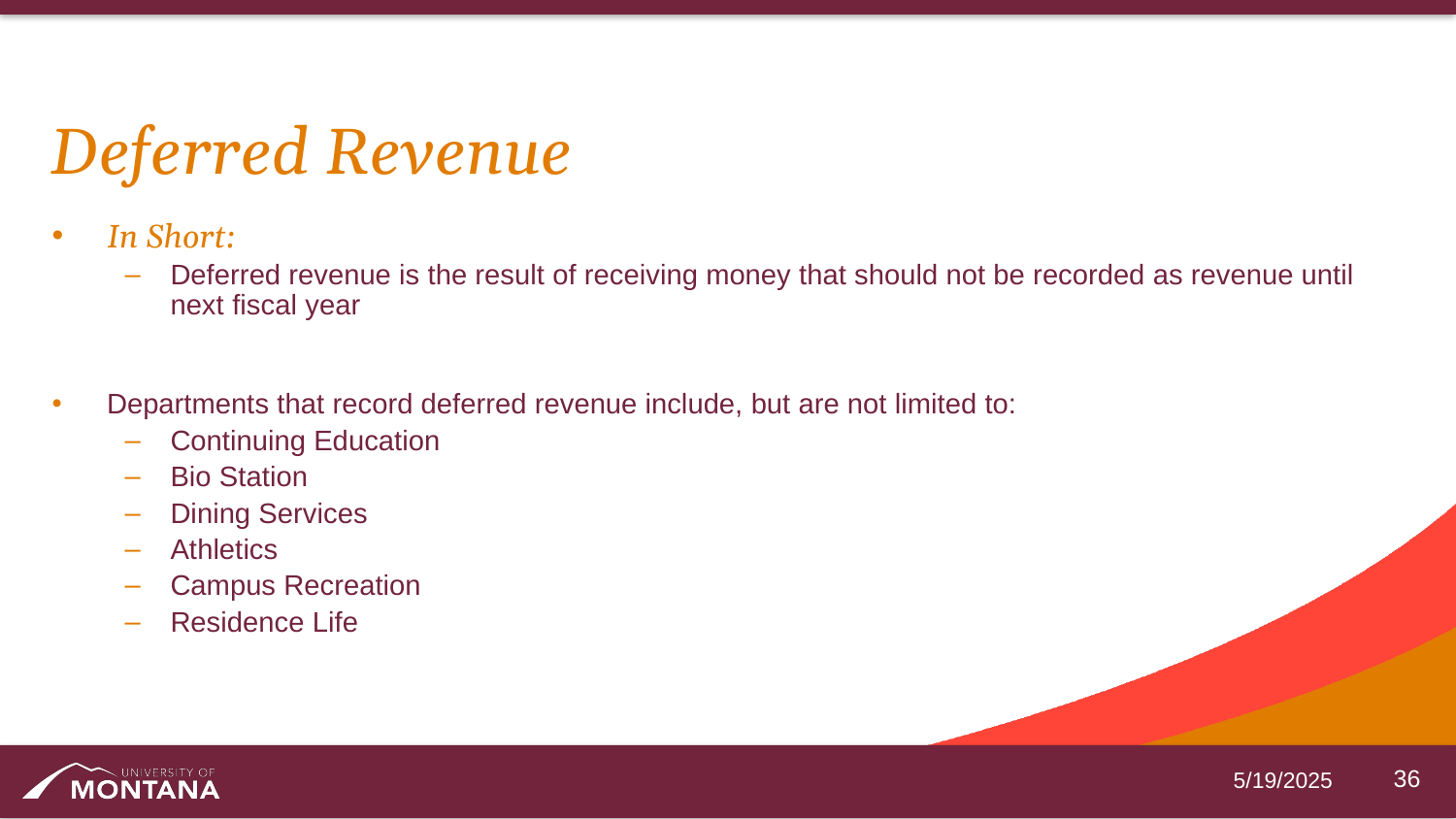

# Deferred Revenue
In Short:
Deferred revenue is the result of receiving money that should not be recorded as revenue until next fiscal year

Departments that record deferred revenue include, but are not limited to:
Continuing Education
Bio Station
Dining Services
Athletics
Campus Recreation
Residence Life
36
5/19/2025